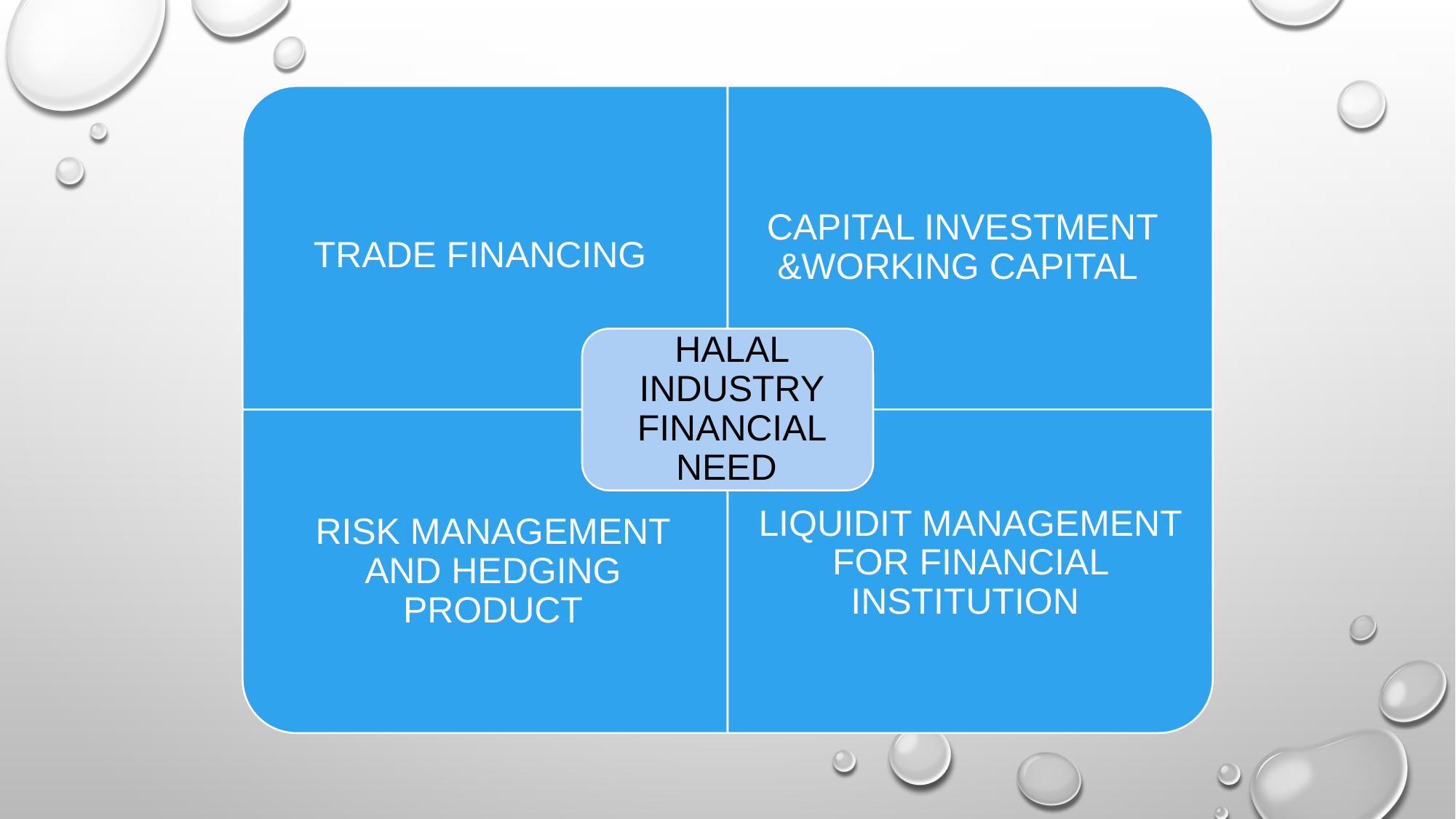

TRADE FINANCING
CAPITAL INVESTMENT &WORKING CAPITAL
RISK MANAGEMENT AND HEDGING PRODUCT
LIQUIDIT MANAGEMENT FOR FINANCIAL INSTITUTION
HALAL INDUSTRY FINANCIAL NEED